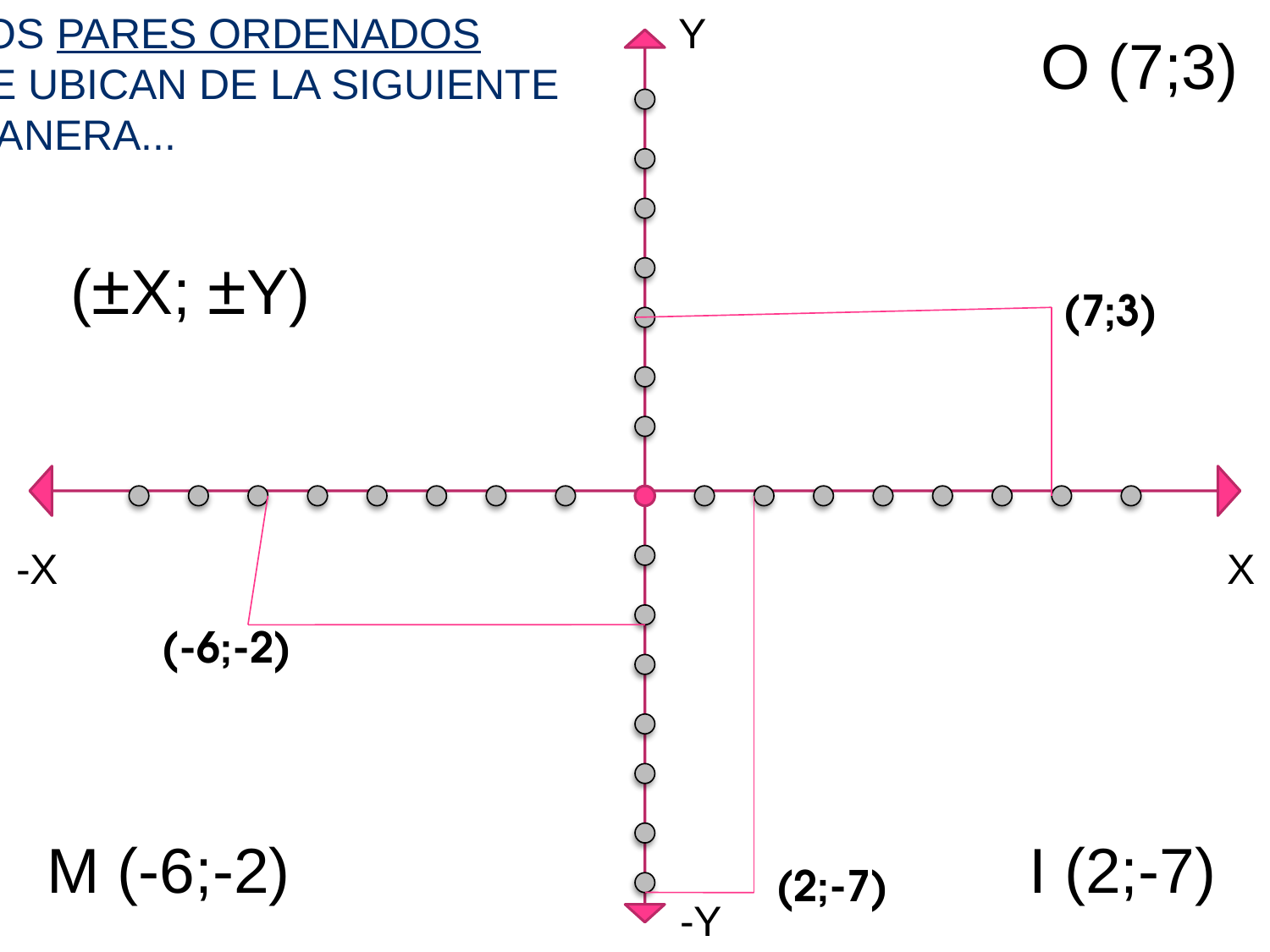

LOS PARES ORDENADOS
SE UBICAN DE LA SIGUIENTE
MANERA...
Y
O (7;3)

(±X; ±Y)

(7;3)

-X
X

(-6;-2)

M (-6;-2)

I (2;-7)
(2;-7)

-Y